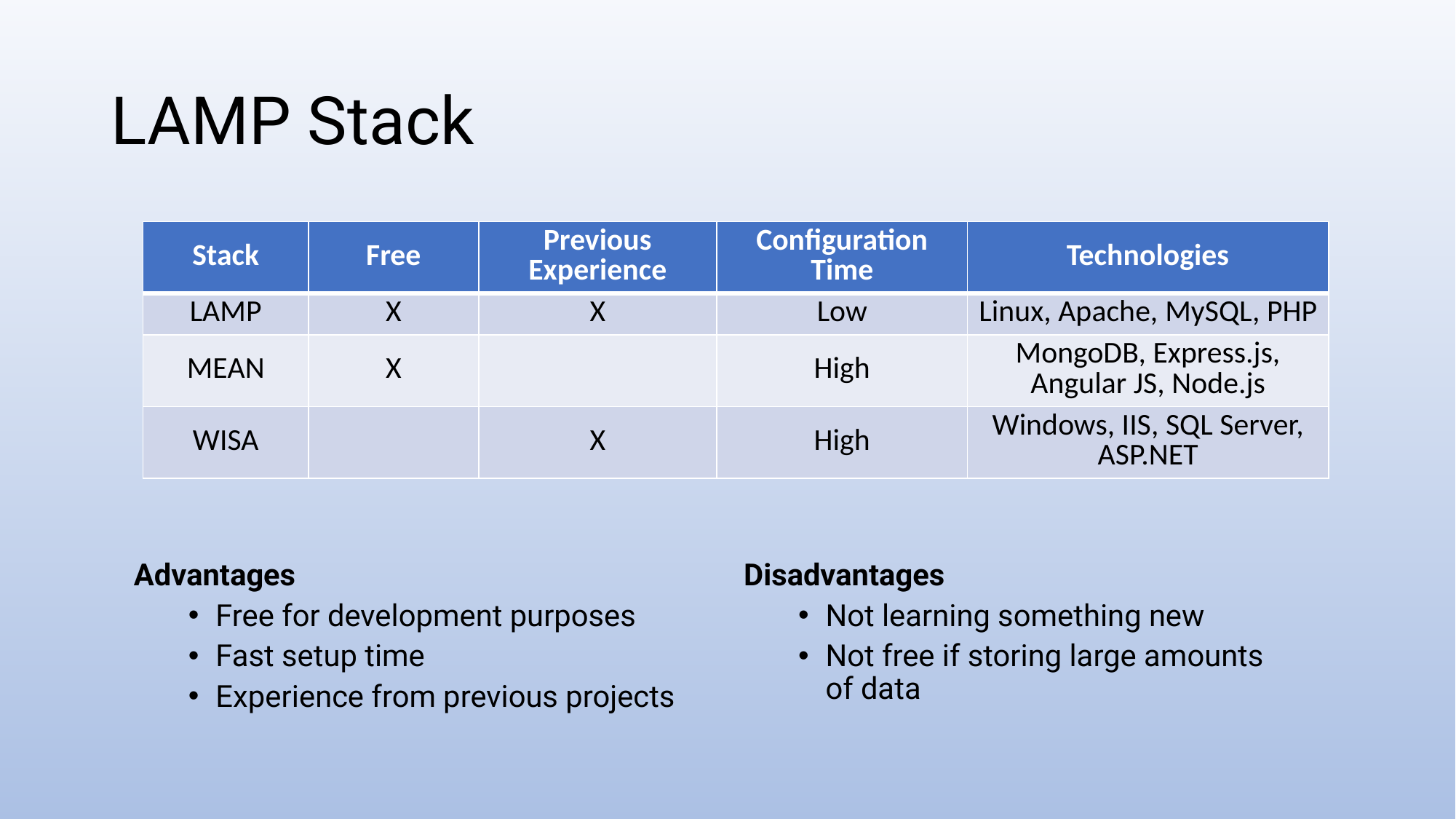

# LAMP Stack
| Stack​ | Free​ | Previous Experience​ | Configuration Time​ | Technologies |
| --- | --- | --- | --- | --- |
| LAMP​ | X​ | X​ | Low​ | Linux, Apache, MySQL, PHP |
| MEAN​ | X​ |  | High​ | MongoDB, Express.js, Angular JS, Node.js |
| WISA​ |  | X​ | High​ | Windows, IIS, SQL Server, ASP.NET |
Advantages
Free for development purposes
Fast setup time
Experience from previous projects

Disadvantages
Not learning something new
Not free if storing large amounts of data